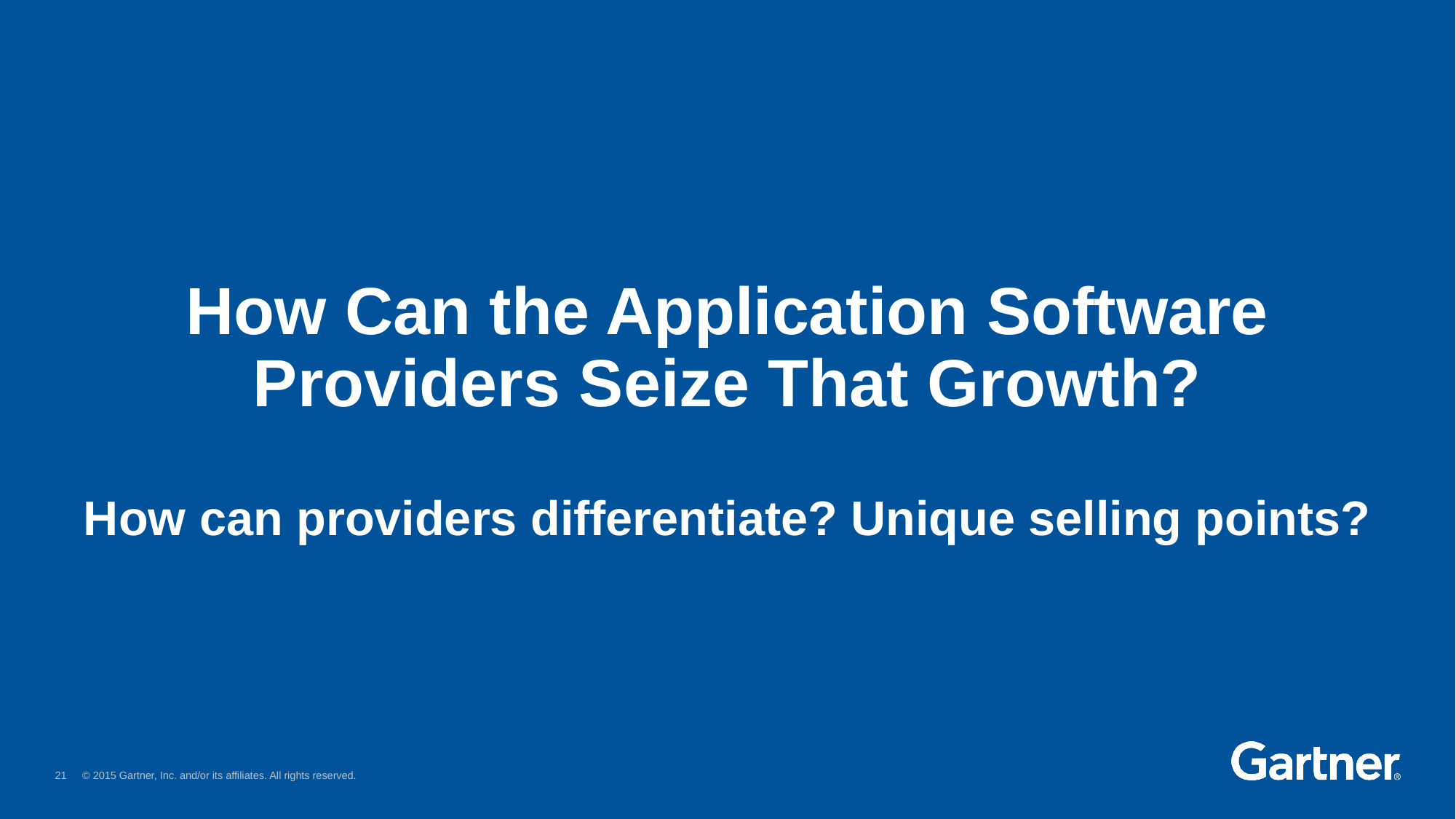

# How Can the Application Software Providers Seize That Growth? How can providers differentiate? Unique selling points?